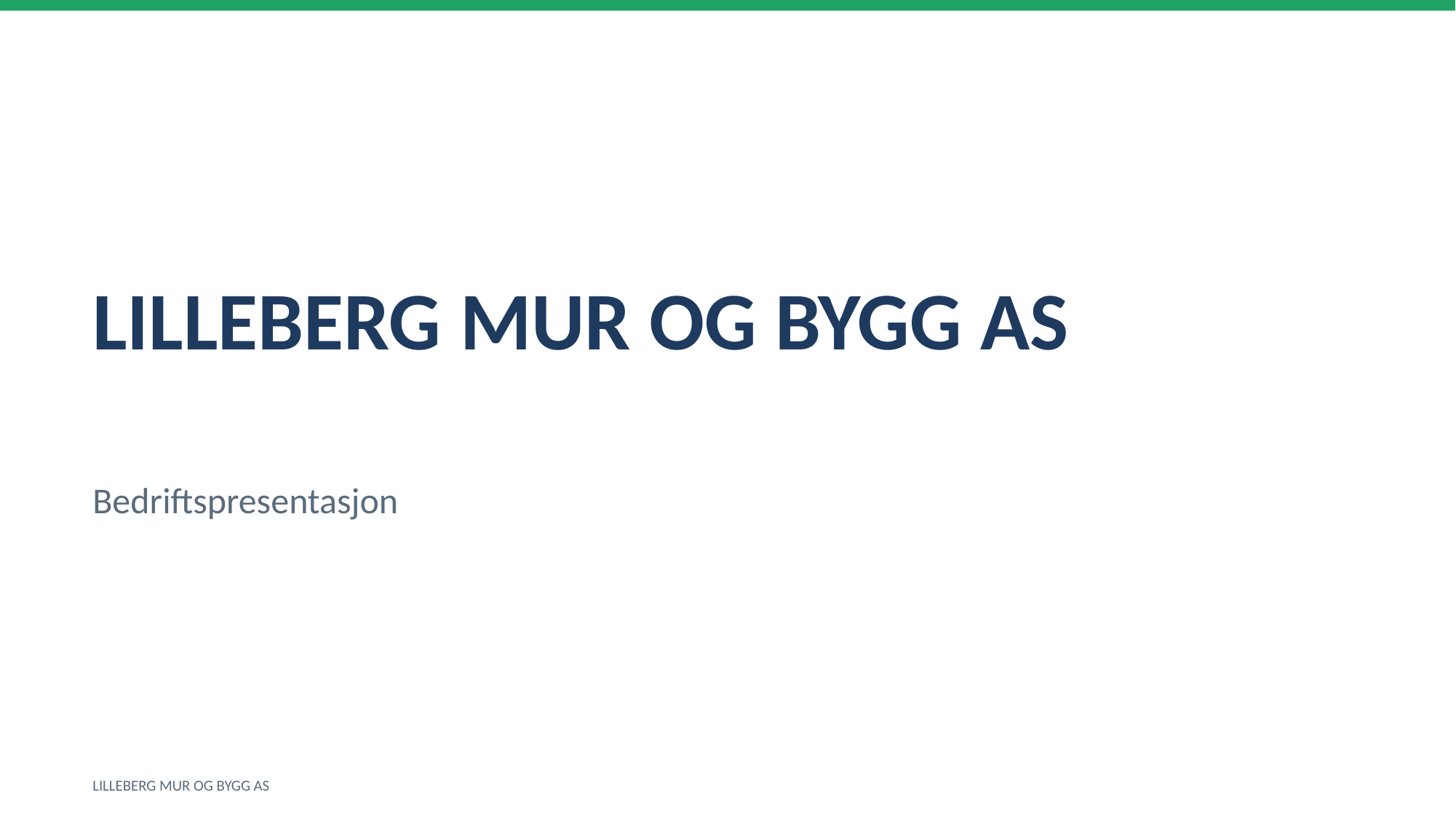

LILLEBERG MUR OG BYGG AS
Bedriftspresentasjon
LILLEBERG MUR OG BYGG AS